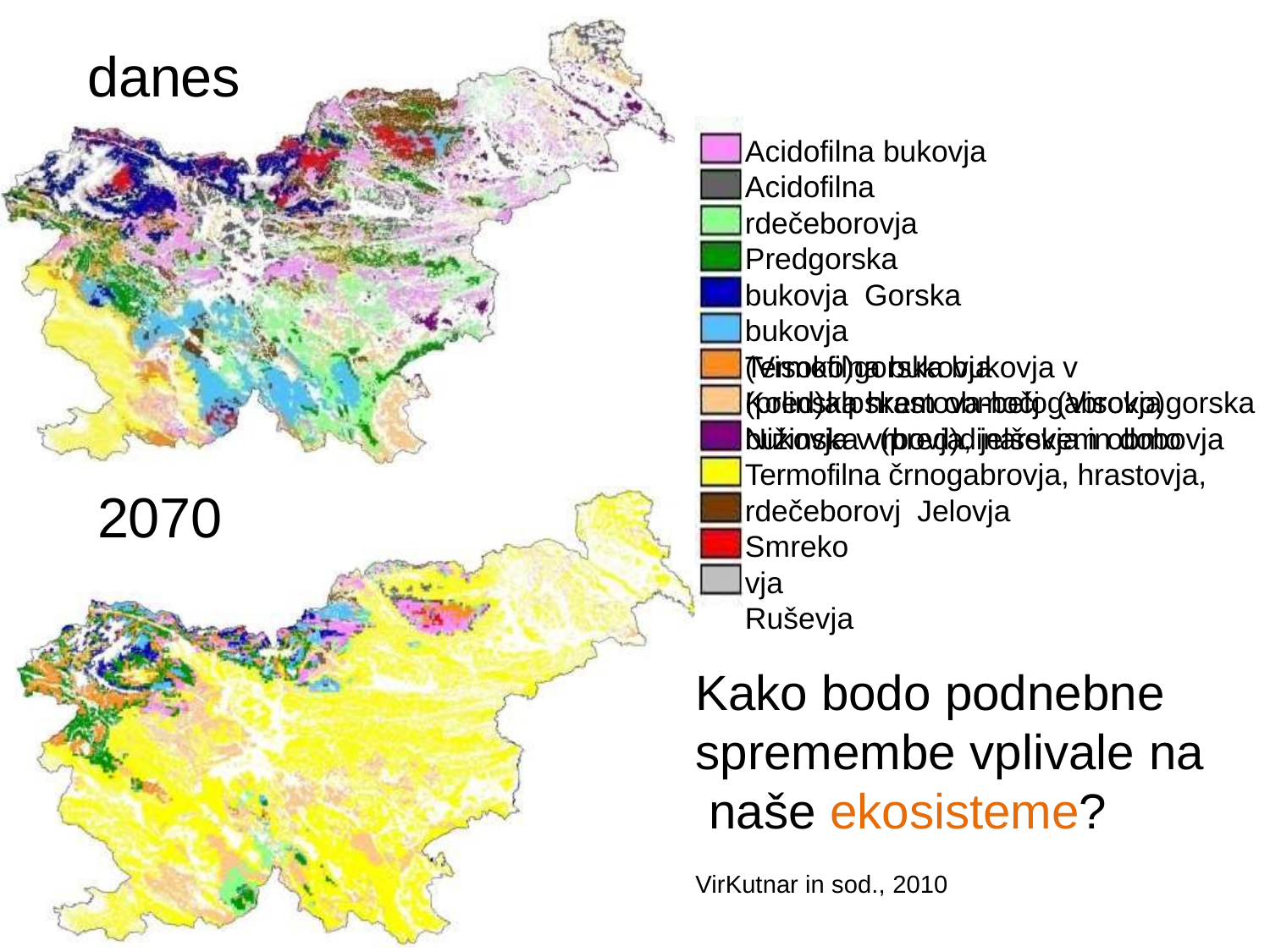

# danes

Acidofilna bukovja
Acidofilna rdečeborovja  Predgorska bukovja  Gorska bukovja
(Visoko)gorska bukovja v (pred)alpskem območj  (Visoko)gorska bukovja v (pred)dinarskem obmo
Termofilna bukovja
Kolinska hrastova-belogabrovja
Nižinska vrbovja, jelševja in dobovja
Termofilna črnogabrovja, hrastovja, rdečeborovj  Jelovja
Smrekovja  Ruševja
2070

Kako bodo podnebne  spremembe vplivale na  naše ekosisteme?
VirKutnar in sod., 2010